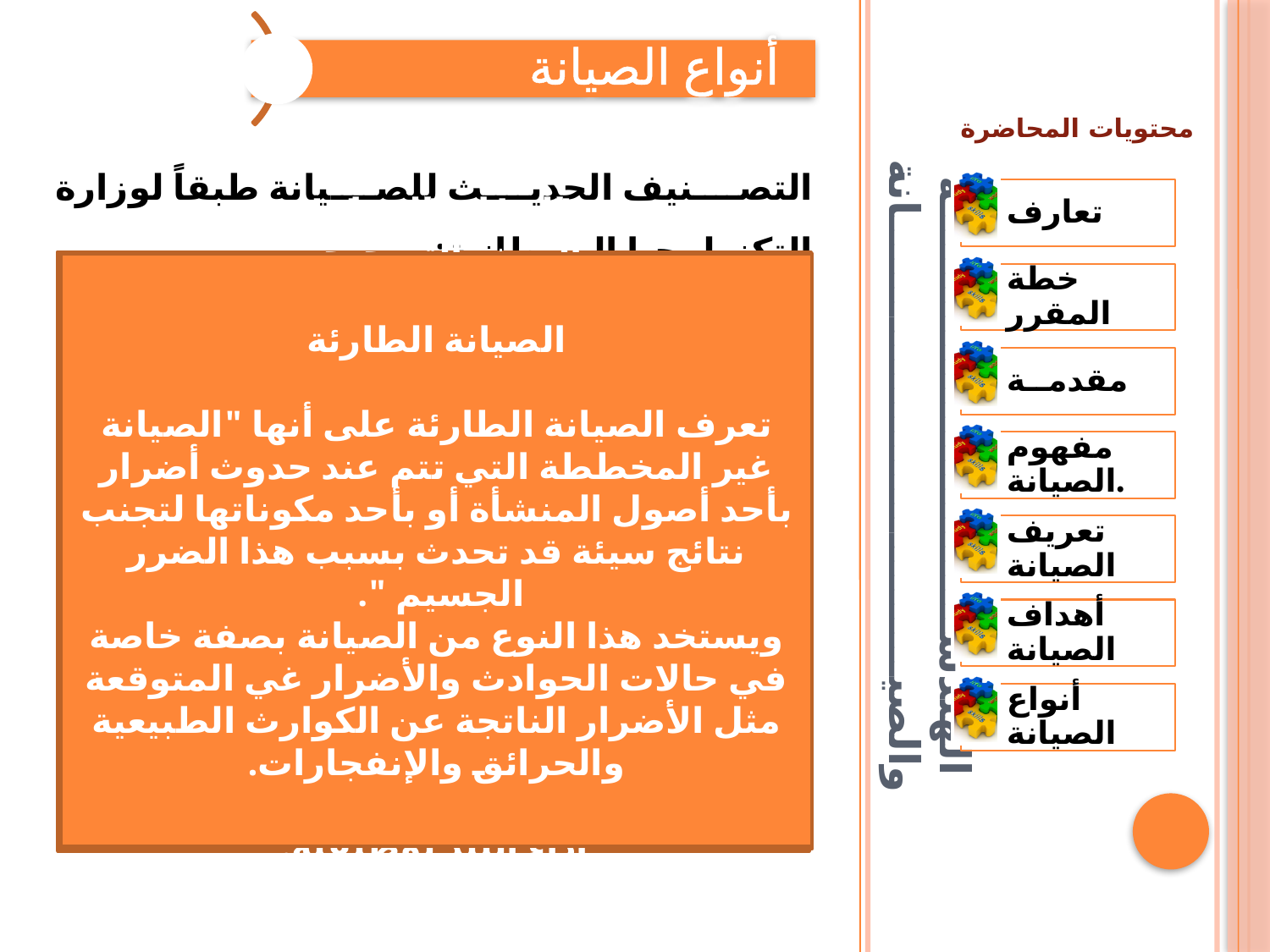

أنواع الصيانة
تعارف
خطة المقرر
مقدمــة
مفهوم الصيانة.
تعريف الصيانة
أهداف الصيانة
أنواع الصيانة

محتويات المحاضرة
التصنيف الحديث للصيانة طبقاً لوزارة التكنولوجيا البريطانية:
الصيانة الغير مخططة

تعتمد الصيانة الغير مخططة على القيام بأعمال الصيانة بعد ظهور العيوب به ودون إتباع برنامج مخطط مسبقاً لإجراء الصيانة, ويمكن تعريف الصيانة الغير مخططة على أنها: أعمال الصيانة التي تنفذ بدون أي تخطيط مسبق لها وطبقاً للحاجة إليها".

كما يمكن تعريفها بأنها " تنفيذ أعمال الصيانة بدون توفير أو إستخدام بيانات ومعلومات عن نشاط الصيانة وإجراءاتها" .
الصيانة الوقائية

تعتبر الصيانة الوقائية نوع من أنواع الصيانة المخططة والتي تتميز بالتحديد المسبق لعناصر الصيانة من خلال نظام الإختبارات والفحوصات المسبقة التي تجرى بهدف تحديد حالة عناصر ومكونات أصول المنشأة وأعمال الصيانة المطلوبة لها قبل تلفها أوإنتهاء عمرها الإفتراضي.
لذلك تعرف الصيانة الوقائية بأنها " الصيانة الدورية المنتظمة التي تتم طبقاً لجدول زمني موضوع مسبقاً لجميع أصول المنشأة, بحيث يتم صيانتها قبل حدوث عيوب بها بما يسمح بأستمرارها في أداء وظائفها دون التعرض لعطل مفاجئ . ويندرج تحت هذا النوع من الصيانة ( الصيانة المشروطة, والصيانة الزمنية).
الصينة التصحيحية

تعرف الصيانة التصحيحية بأنها " أعمال الصيانة التي تتم بعد حدوث العيب أو الخلل وتهدف إلى إعادة الأصل إلى الحالة التي يستطيع معها أداء وظائفه بكفاءة"
وتوجد الصيانة التصحيحية تحت نوعي الصيانة المخططة والغير مخططة, وذلك حسب السياسة العامة المتبعة في المنشأة, فمن الممكن أن تكون الصيانة التصحيحية ضمن خطط الصيانة الموضوعة مسبقاً, أو تنفذ مباشرة بدون أي تخطيط سابق لتنفيذها وذلك إذا كان إصلاح البند المعيب أم التاليف ضرورياً وعاجلاً إلا سيؤثر على أداء البند لوظيفته.
الصيانة المخططة

تستند على المعرفة الجيدة بالعمر الإفتراضي للمنشآة الفندقية ومكوناتها من مبنى وآلات ومعدات وأثاث وأصول أخرى, ومعرفة مكوناتها والمواد الداخلة فيها, ثم الملاحظة والمراقبة الدورية لهذه المكونات أثناء إستخدامها في تقديم الخدمة وذلك بهدف تخطيط أعمال صيانتها من حيث الأعمال المطلوبة والوقت المناسب لتنفيذ مثل هذه الأعمال قبل حدوث تلف كامل لها. ولهذا تعرف الصيانة المخططة بأنها " الصيانة المنتظمة والمنفذة بناء على تخطيط مسبق لها وعلى المراقبة والتسجيل لموارد المنشأة الإقتصادية والتأكد من قدرتها على تحقيق أهداف محددة مسبقاً"
الصيانة الطارئة

تعرف الصيانة الطارئة على أنها "الصيانة غير المخططة التي تتم عند حدوث أضرار بأحد أصول المنشأة أو بأحد مكوناتها لتجنب نتائج سيئة قد تحدث بسبب هذا الضرر الجسيم ".
ويستخد هذا النوع من الصيانة بصفة خاصة في حالات الحوادث والأضرار غي المتوقعة مثل الأضرار الناتجة عن الكوارث الطبيعية والحرائق والإنفجارات.
الصيانة الزمنية

يتم عمل الصيانة الزمنية لبعض أصول المنشأة ولعدد محدود من المرات خلال العمر الإفتراضي, وذلك لإعادة كفاءتها عن طريق إصلاح ومعالجة أي عيوب يمكن أن تظهر بتلك الأصول.
الصيانة المشروطة

تتم الصيانة المشروطة بناء على المعرفة المسبقة للعمر الإفتراضي لأصول المنشأة ومكوناتها الداخلية ثم المراقبة المستمرة لمؤشرات أدائها والقيام بأعمال الصيانة المطلوبة في حالة وجود اي خلل بقرءات مؤشرات أداء هذه الأصول.
# الهندســــــــــــــــــــــــــــــة والصيــــــــــــــــــــــــــــــــانة